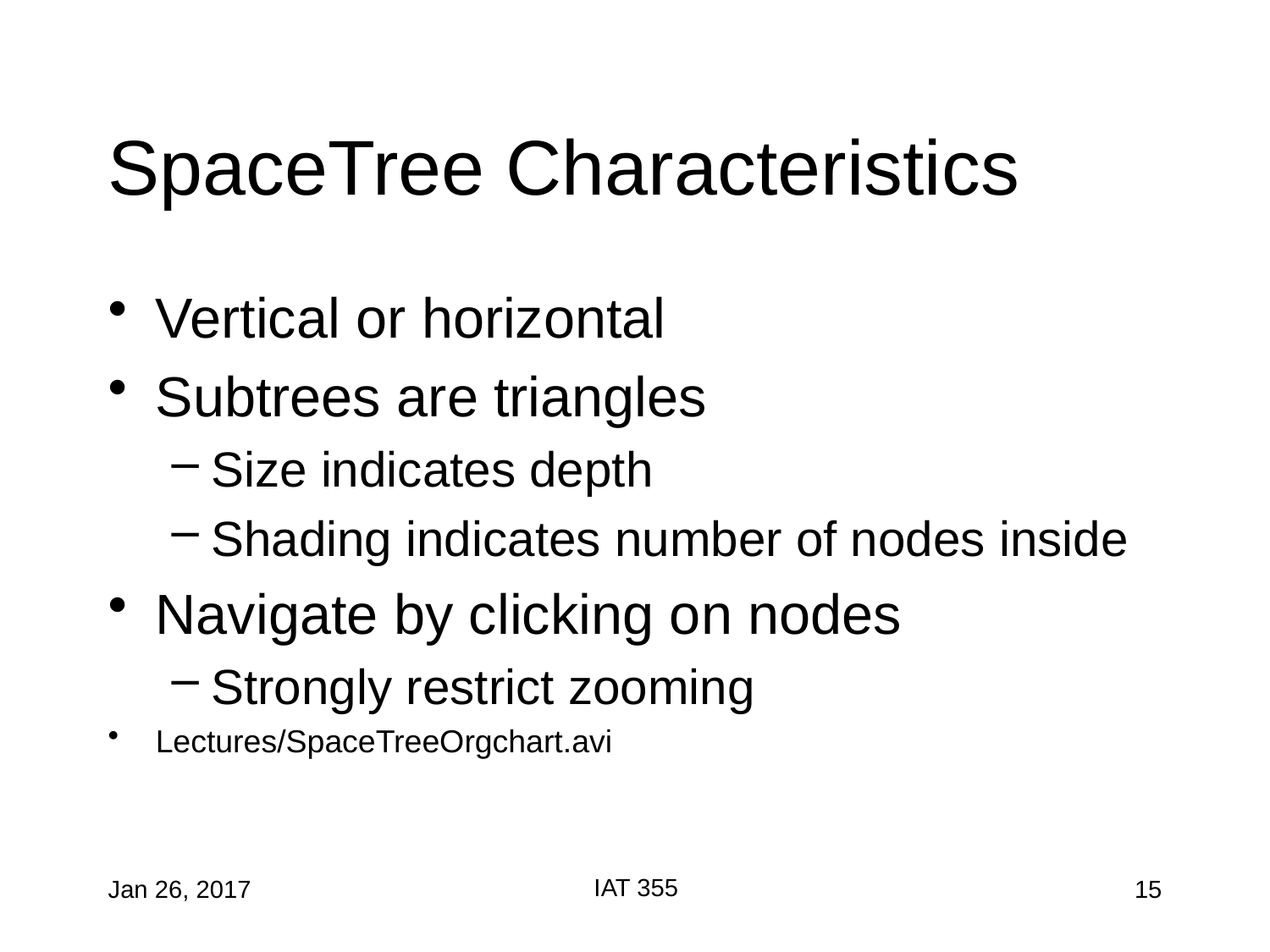

# SpaceTree Characteristics
Vertical or horizontal
Subtrees are triangles
Size indicates depth
Shading indicates number of nodes inside
Navigate by clicking on nodes
Strongly restrict zooming
Lectures/SpaceTreeOrgchart.avi
IAT 355
Jan 26, 2017
15